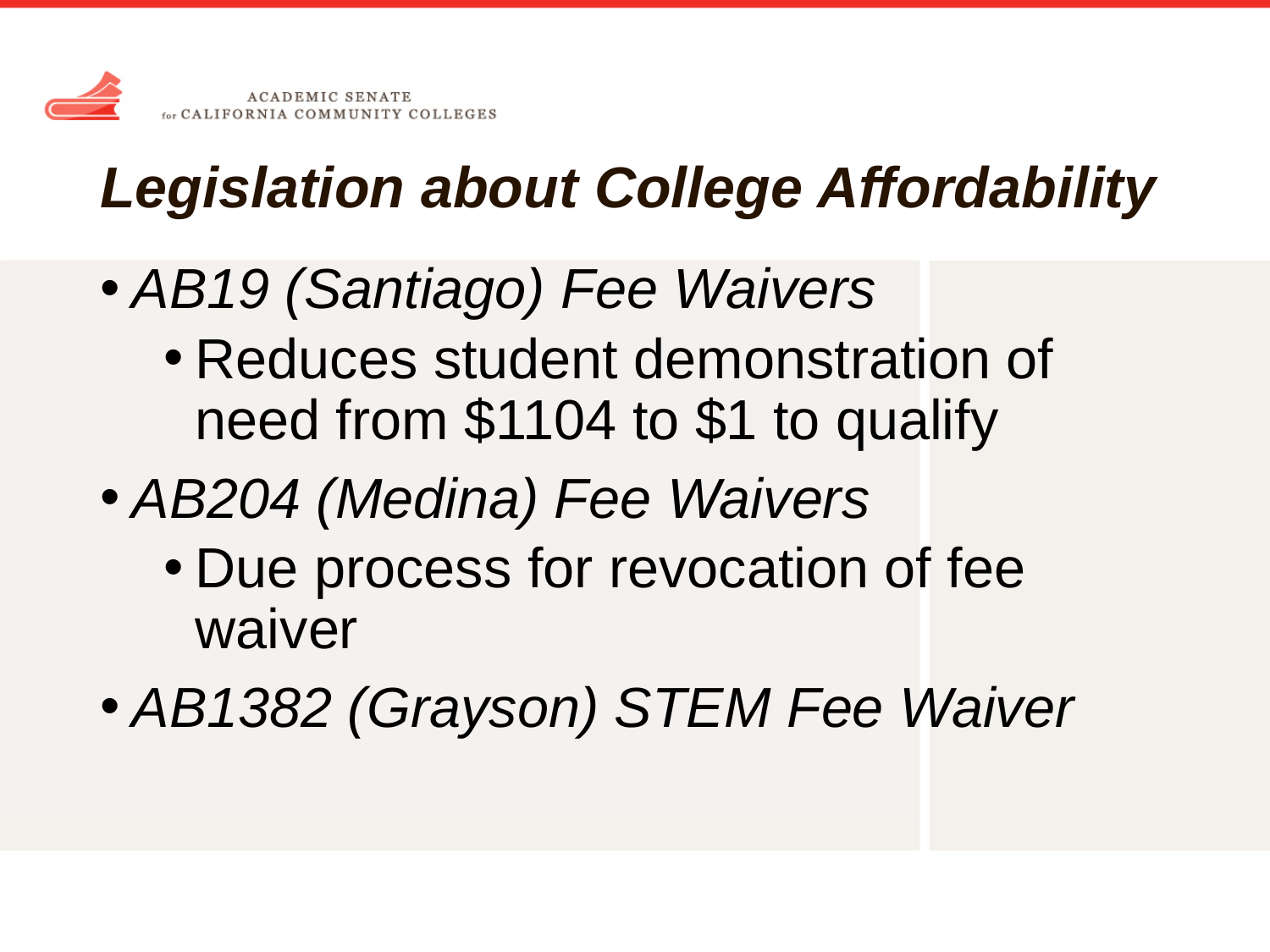

# Legislation about College Affordability
AB19 (Santiago) Fee Waivers
Reduces student demonstration of need from $1104 to $1 to qualify
AB204 (Medina) Fee Waivers
Due process for revocation of fee waiver
AB1382 (Grayson) STEM Fee Waiver